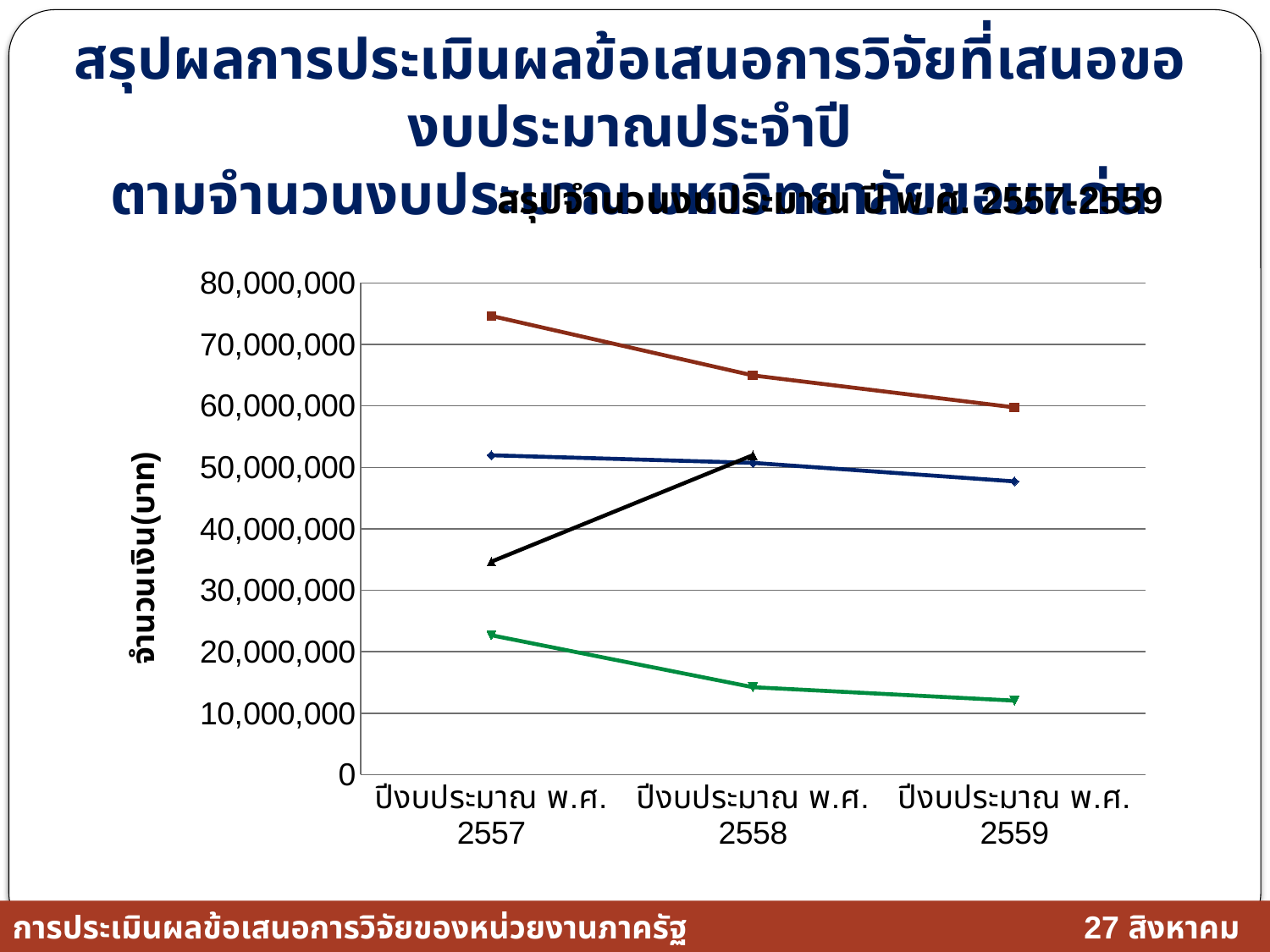

สรุปผลการประเมินผลข้อเสนอการวิจัยที่เสนอของบประมาณประจำปี
ตามจำนวนงบประมาณ มหาวิทยาลัยขอนแก่น

### Chart: สรุปจำนวนงบประมาณ ปี พ.ศ. 2557-2559

| Category | เสนอขอ | สนับสนุน | ไม่สนับสนุน | ได้รับการจัดสรรงบประมาณ |
|---|---|---|---|---|
| ปีงบประมาณ พ.ศ. 2557 | 74654570.0 | 51973680.0 | 22680890.0 | 34642000.0 |
| ปีงบประมาณ พ.ศ. 2558 | 64970730.0 | 50740230.0 | 14230500.0 | 51986800.0 |
| ปีงบประมาณ พ.ศ. 2559 | 59766730.0 | 47723750.0 | 12042980.0 | None |
การประเมินผลข้อเสนอการวิจัยของหน่วยงานภาครัฐ
27 สิงหาคม 2558